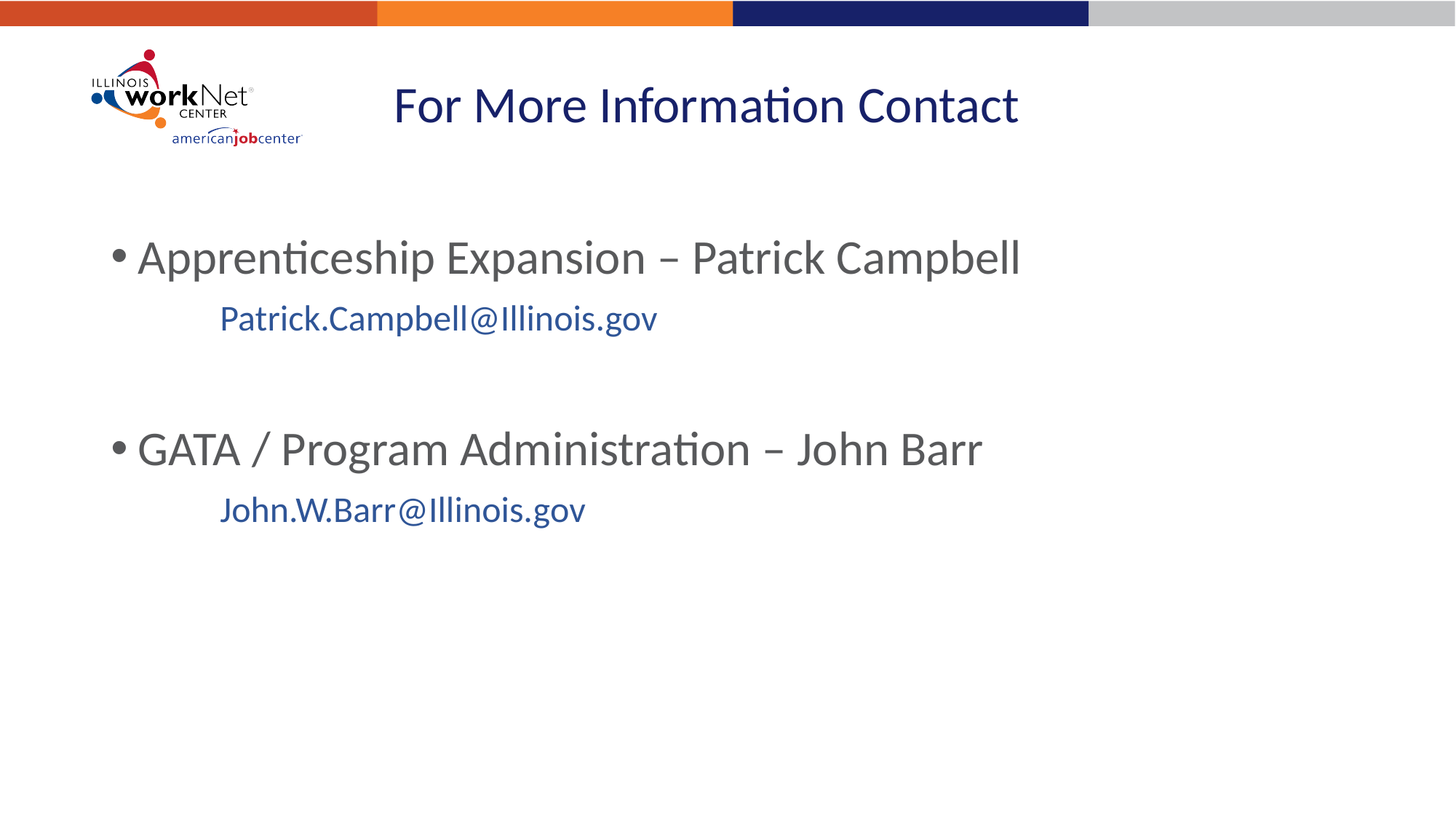

# For More Information Contact
For More Information Contact
Apprenticeship Expansion – Patrick Campbell
	Patrick.Campbell@Illinois.gov

GATA / Program Administration – John Barr
	John.W.Barr@Illinois.gov

Charles Dooley
Charles.Dooley@Illinois.gov
John Barr
John.W.Barr@Illinois.gov
Matthew Hillen
Matthew.Hillen@Illinois.gov